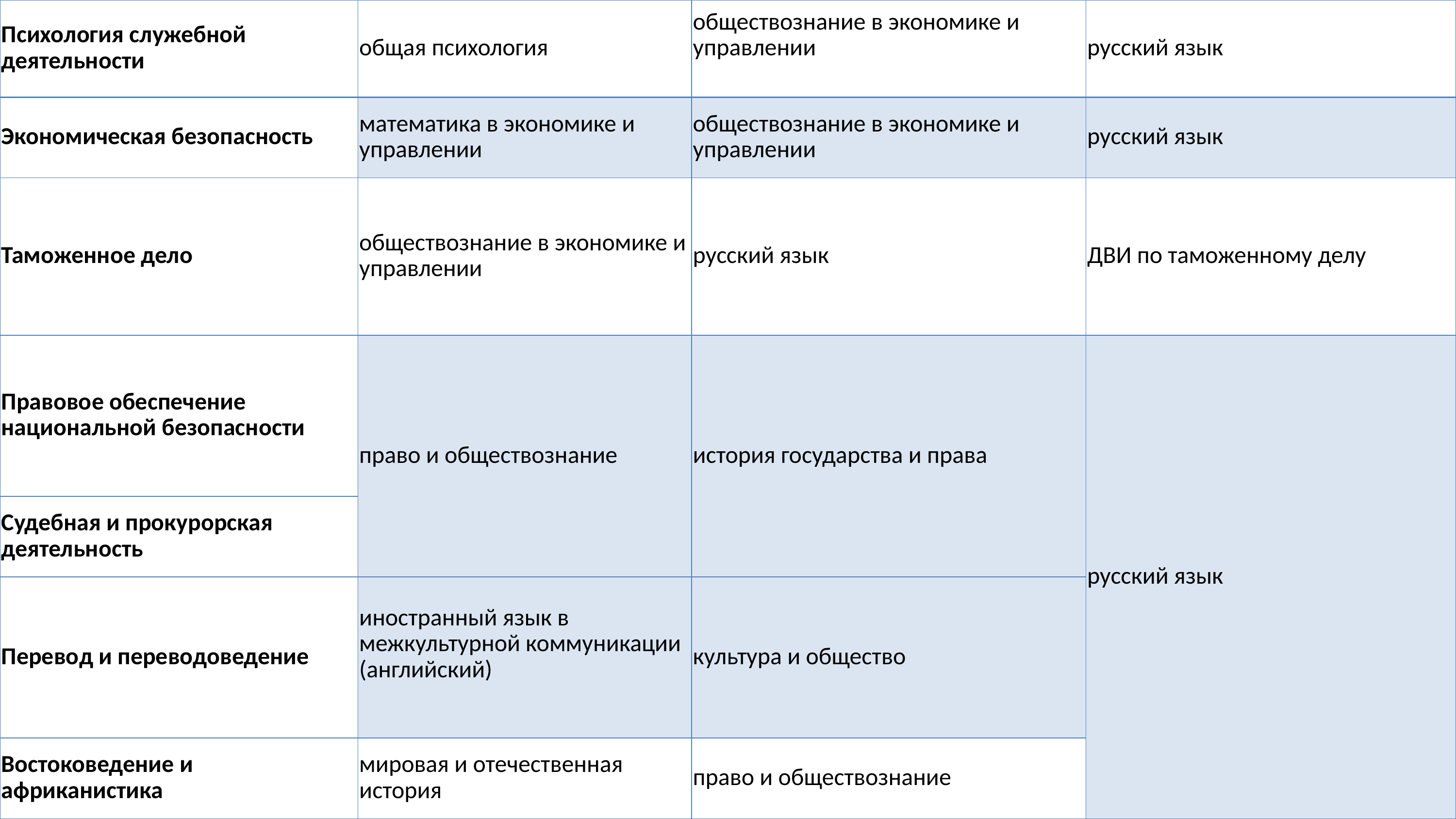

| Психология служебной деятельности | общая психология | обществознание в экономике и управлении | русский язык |
| --- | --- | --- | --- |
| Экономическая безопасность | математика в экономике и управлении | обществознание в экономике и управлении | русский язык |
| Таможенное дело | обществознание в экономике и управлении | русский язык | ДВИ по таможенному делу |
| Правовое обеспечение национальной безопасности | право и обществознание | история государства и права | русский язык |
| Судебная и прокурорская деятельность |  |  |  |
| Перевод и переводоведение | иностранный язык в межкультурной коммуникации (английский) | культура и общество |  |
| Востоковедение и африканистика | мировая и отечественная история | право и обществознание |  |